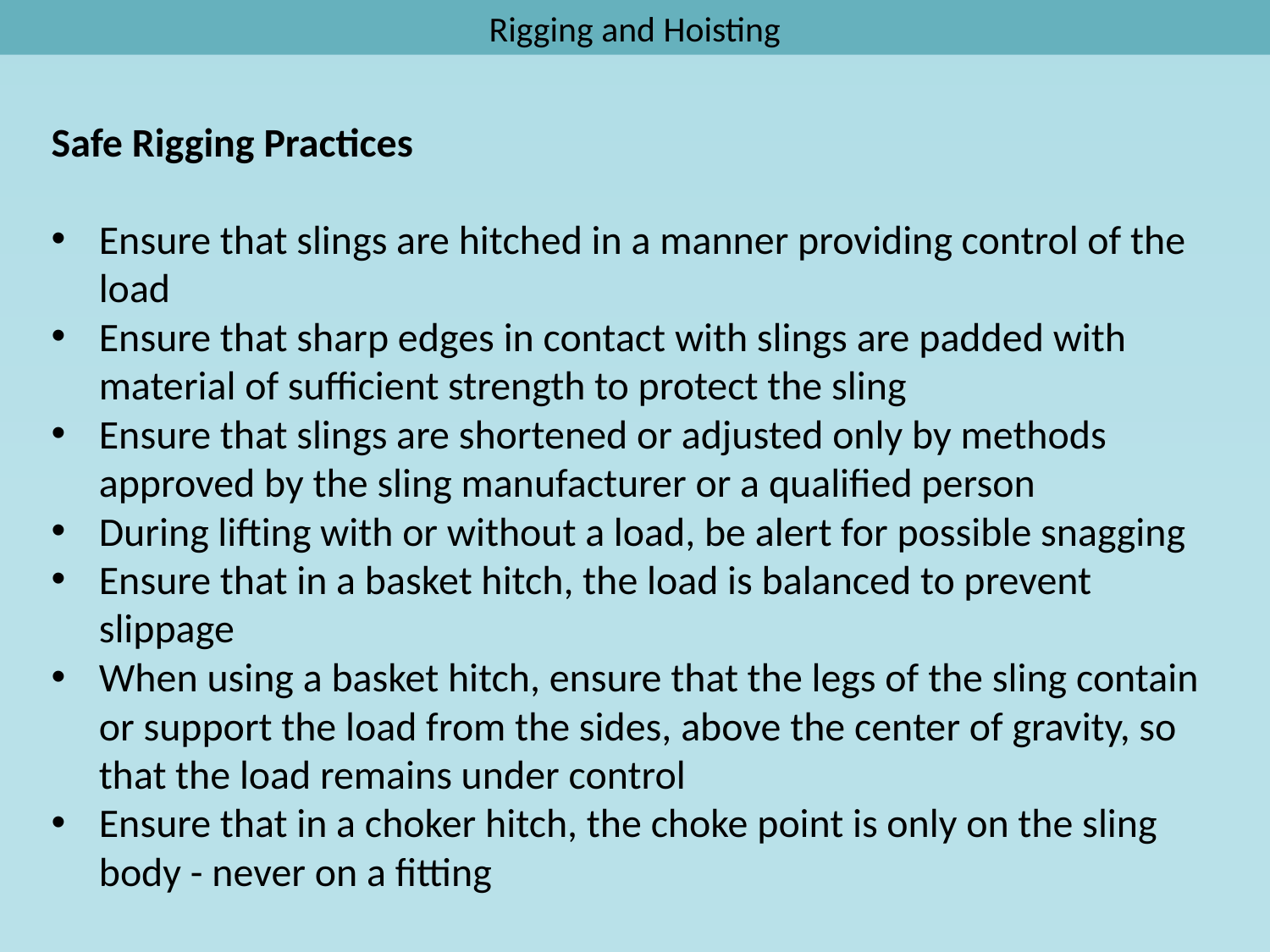

Rigging and Hoisting
Safe Rigging Practices

Ensure that slings are hitched in a manner providing control of the load
Ensure that sharp edges in contact with slings are padded with material of sufficient strength to protect the sling
Ensure that slings are shortened or adjusted only by methods approved by the sling manufacturer or a qualified person
During lifting with or without a load, be alert for possible snagging
Ensure that in a basket hitch, the load is balanced to prevent slippage
When using a basket hitch, ensure that the legs of the sling contain or support the load from the sides, above the center of gravity, so that the load remains under control
Ensure that in a choker hitch, the choke point is only on the sling body - never on a fitting